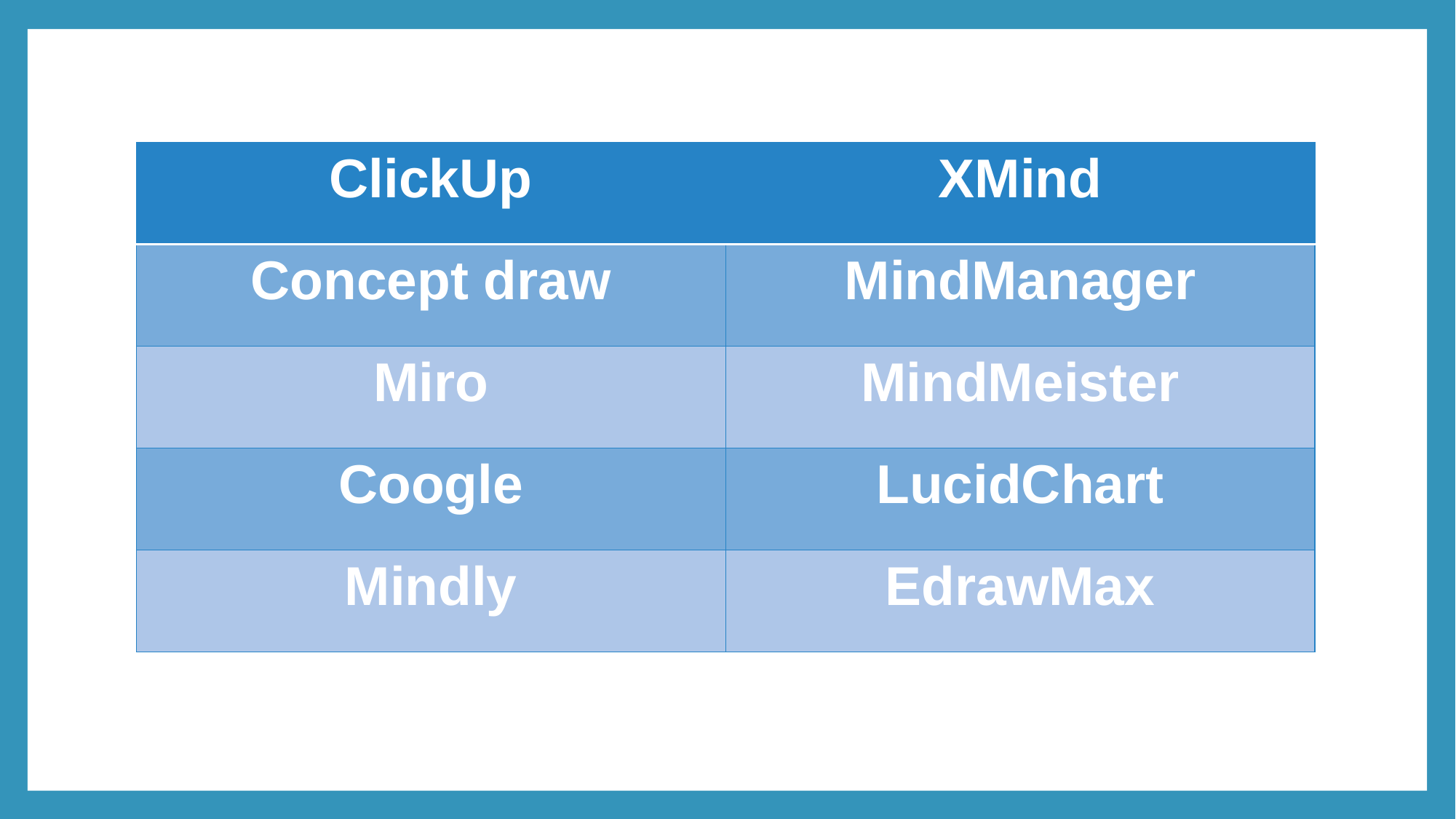

| ClickUp | XMind |
| --- | --- |
| Concept draw | MindManager |
| Miro | MindMeister |
| Coogle | LucidChart |
| Mindly | EdrawMax |